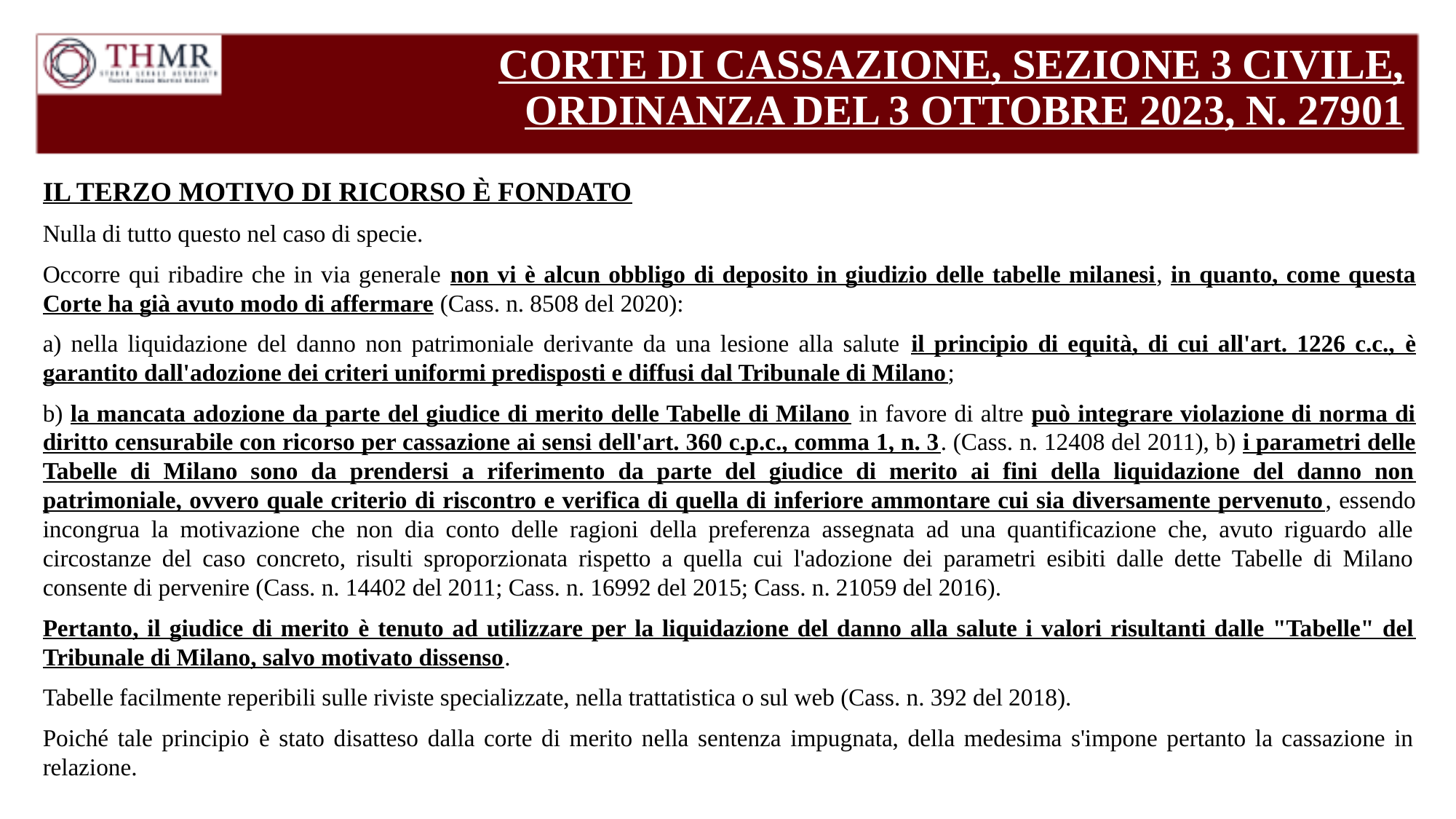

# CORTE DI CASSAZIONE, SEZIONE 3 CIVILE, ORDINANZA DEL 3 OTTOBRE 2023, N. 27901
IL TERZO MOTIVO DI RICORSO È FONDATO
Nulla di tutto questo nel caso di specie.
Occorre qui ribadire che in via generale non vi è alcun obbligo di deposito in giudizio delle tabelle milanesi, in quanto, come questa Corte ha già avuto modo di affermare (Cass. n. 8508 del 2020):
a) nella liquidazione del danno non patrimoniale derivante da una lesione alla salute il principio di equità, di cui all'art. 1226 c.c., è garantito dall'adozione dei criteri uniformi predisposti e diffusi dal Tribunale di Milano;
b) la mancata adozione da parte del giudice di merito delle Tabelle di Milano in favore di altre può integrare violazione di norma di diritto censurabile con ricorso per cassazione ai sensi dell'art. 360 c.p.c., comma 1, n. 3. (Cass. n. 12408 del 2011), b) i parametri delle Tabelle di Milano sono da prendersi a riferimento da parte del giudice di merito ai fini della liquidazione del danno non patrimoniale, ovvero quale criterio di riscontro e verifica di quella di inferiore ammontare cui sia diversamente pervenuto, essendo incongrua la motivazione che non dia conto delle ragioni della preferenza assegnata ad una quantificazione che, avuto riguardo alle circostanze del caso concreto, risulti sproporzionata rispetto a quella cui l'adozione dei parametri esibiti dalle dette Tabelle di Milano consente di pervenire (Cass. n. 14402 del 2011; Cass. n. 16992 del 2015; Cass. n. 21059 del 2016).
Pertanto, il giudice di merito è tenuto ad utilizzare per la liquidazione del danno alla salute i valori risultanti dalle "Tabelle" del Tribunale di Milano, salvo motivato dissenso.
Tabelle facilmente reperibili sulle riviste specializzate, nella trattatistica o sul web (Cass. n. 392 del 2018).
Poiché tale principio è stato disatteso dalla corte di merito nella sentenza impugnata, della medesima s'impone pertanto la cassazione in relazione.